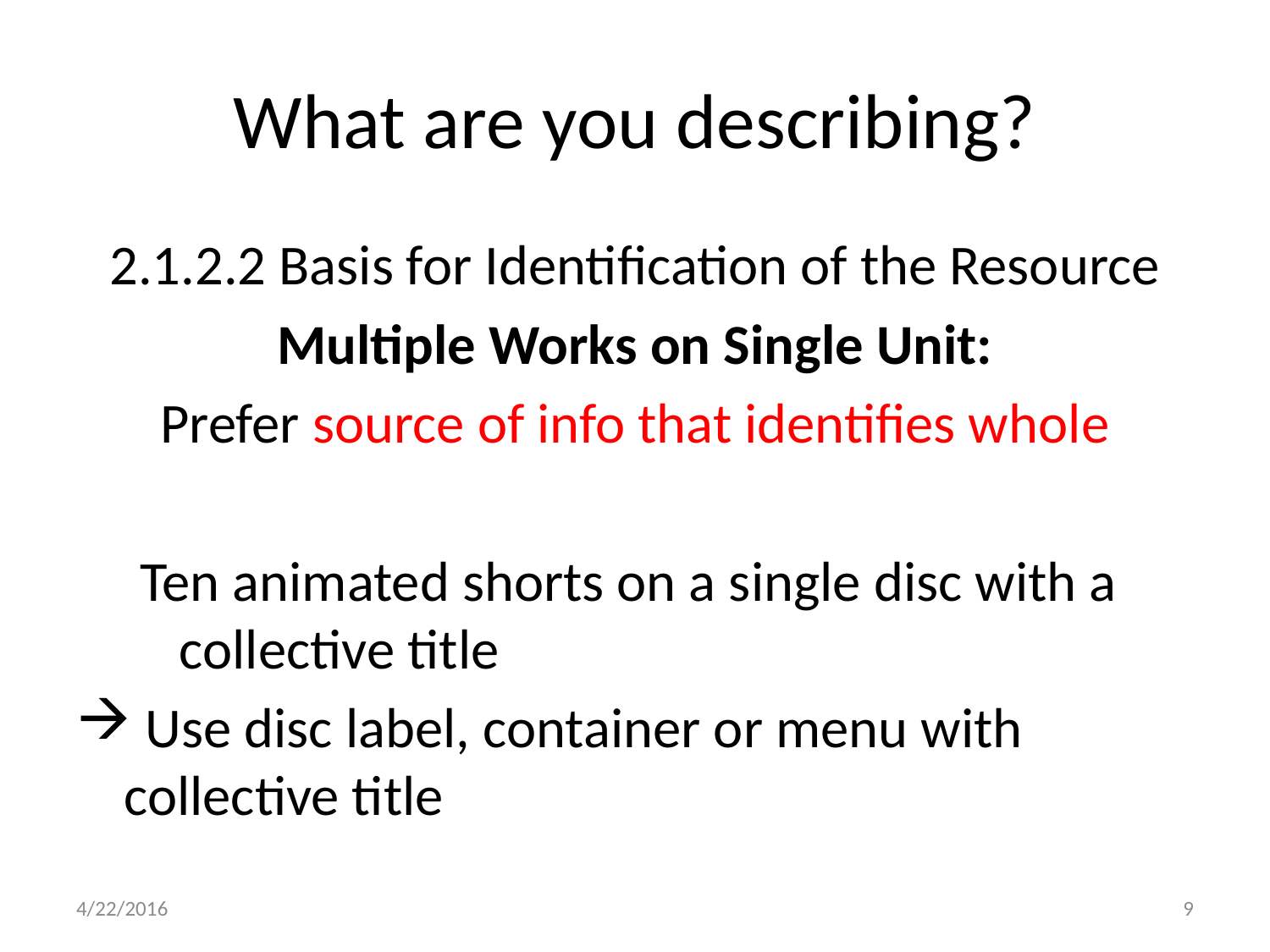

# What are you describing?
2.1.2.2 Basis for Identification of the Resource
Multiple Works on Single Unit:
Prefer source of info that identifies whole

Ten animated shorts on a single disc with a collective title
 Use disc label, container or menu with collective title
4/22/2016

9